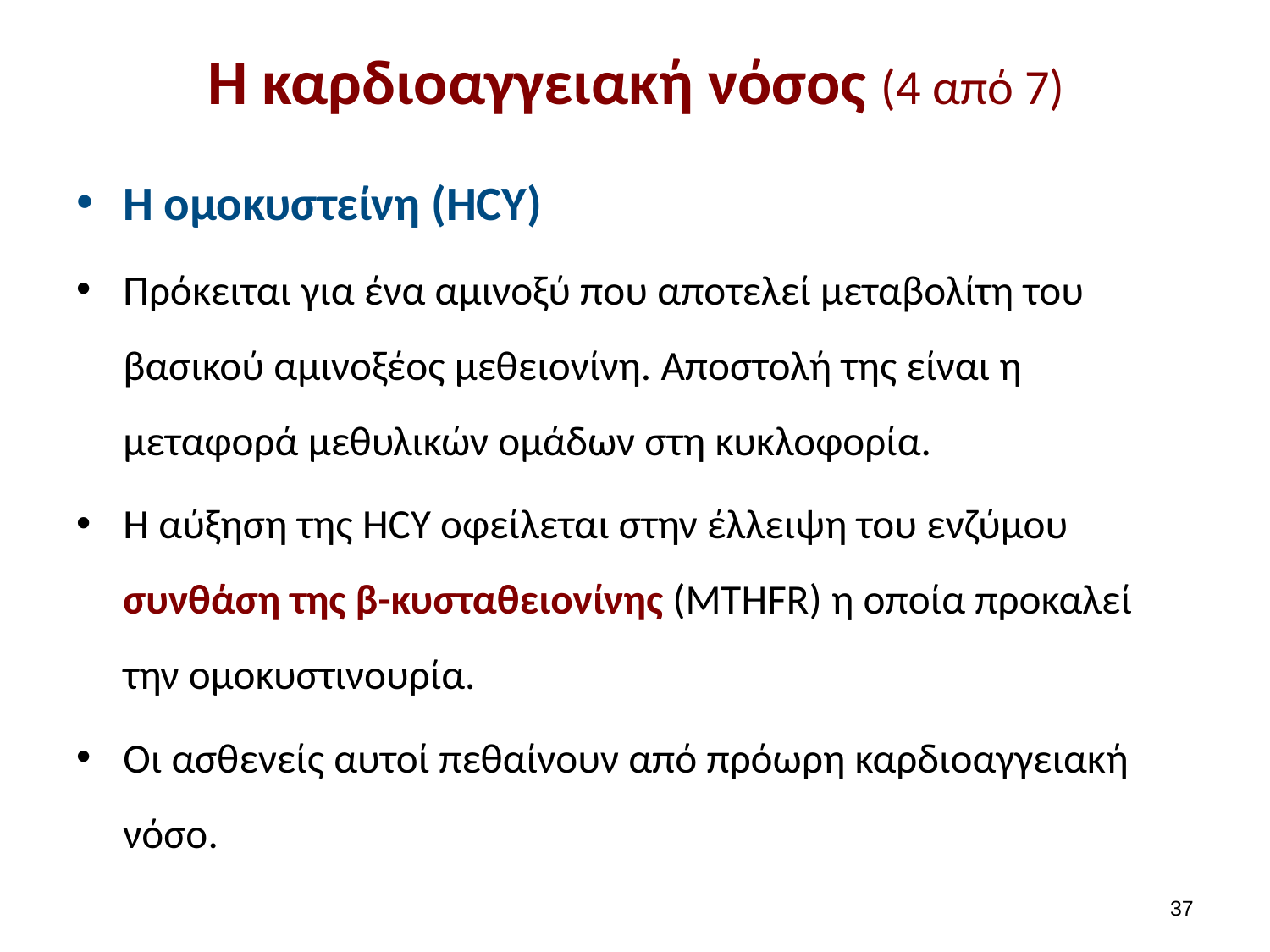

# Η καρδιοαγγειακή νόσος (4 από 7)
H ομοκυστείνη (HCY)
Πρόκειται για ένα αμινοξύ που αποτελεί μεταβολίτη του βασικού αμινοξέος μεθειονίνη. Αποστολή της είναι η μεταφορά μεθυλικών ομάδων στη κυκλοφορία.
Η αύξηση της HCY οφείλεται στην έλλειψη του ενζύμου συνθάση της β-κυσταθειονίνης (MTHFR) η οποία προκαλεί την ομοκυστινουρία.
Oι ασθενείς αυτοί πεθαίνουν από πρόωρη καρδιοαγγειακή νόσο.
37